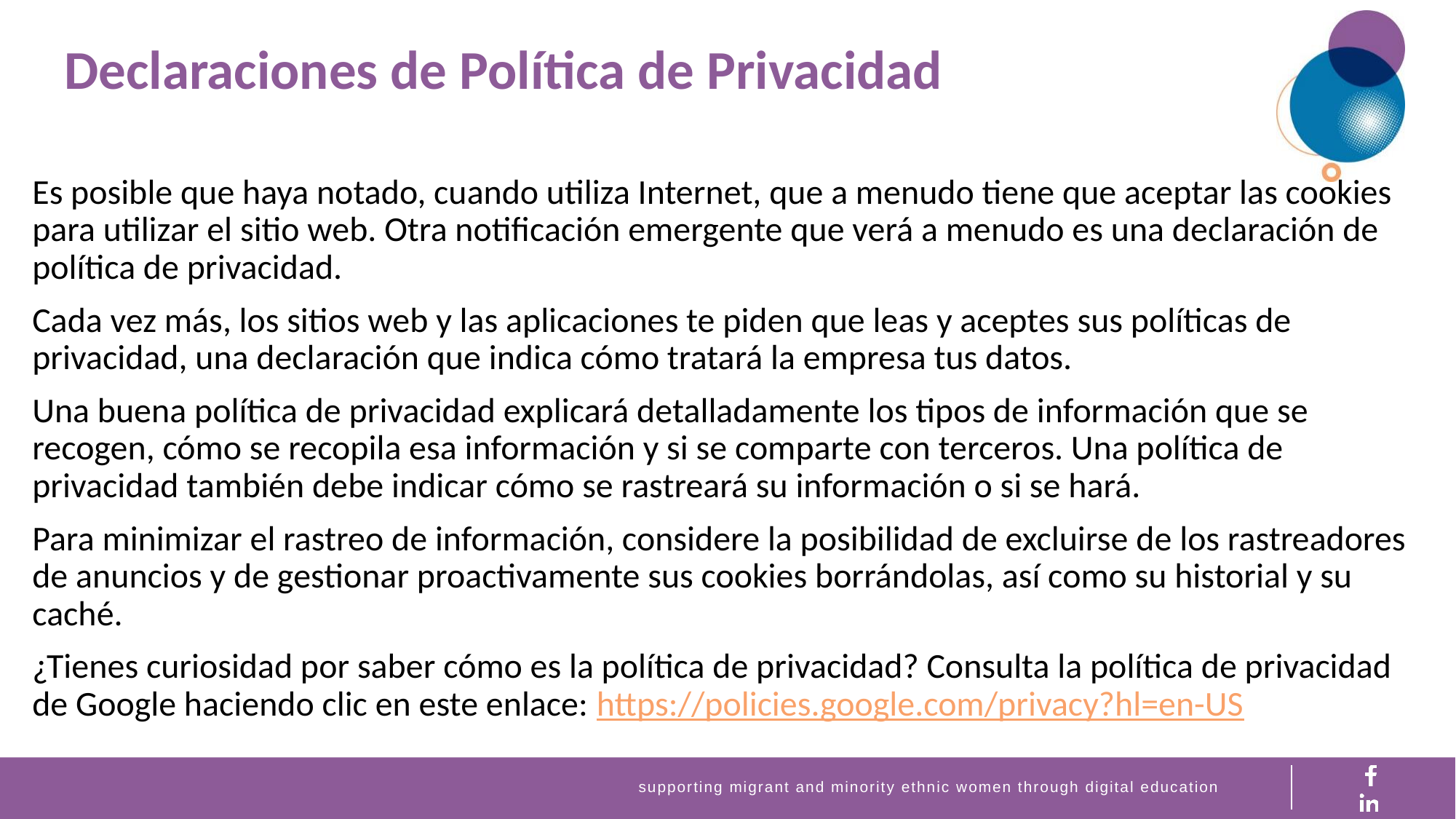

Declaraciones de Política de Privacidad
Es posible que haya notado, cuando utiliza Internet, que a menudo tiene que aceptar las cookies para utilizar el sitio web. Otra notificación emergente que verá a menudo es una declaración de política de privacidad.
Cada vez más, los sitios web y las aplicaciones te piden que leas y aceptes sus políticas de privacidad, una declaración que indica cómo tratará la empresa tus datos.
Una buena política de privacidad explicará detalladamente los tipos de información que se recogen, cómo se recopila esa información y si se comparte con terceros. Una política de privacidad también debe indicar cómo se rastreará su información o si se hará.
Para minimizar el rastreo de información, considere la posibilidad de excluirse de los rastreadores de anuncios y de gestionar proactivamente sus cookies borrándolas, así como su historial y su caché.
¿Tienes curiosidad por saber cómo es la política de privacidad? Consulta la política de privacidad de Google haciendo clic en este enlace: https://policies.google.com/privacy?hl=en-US